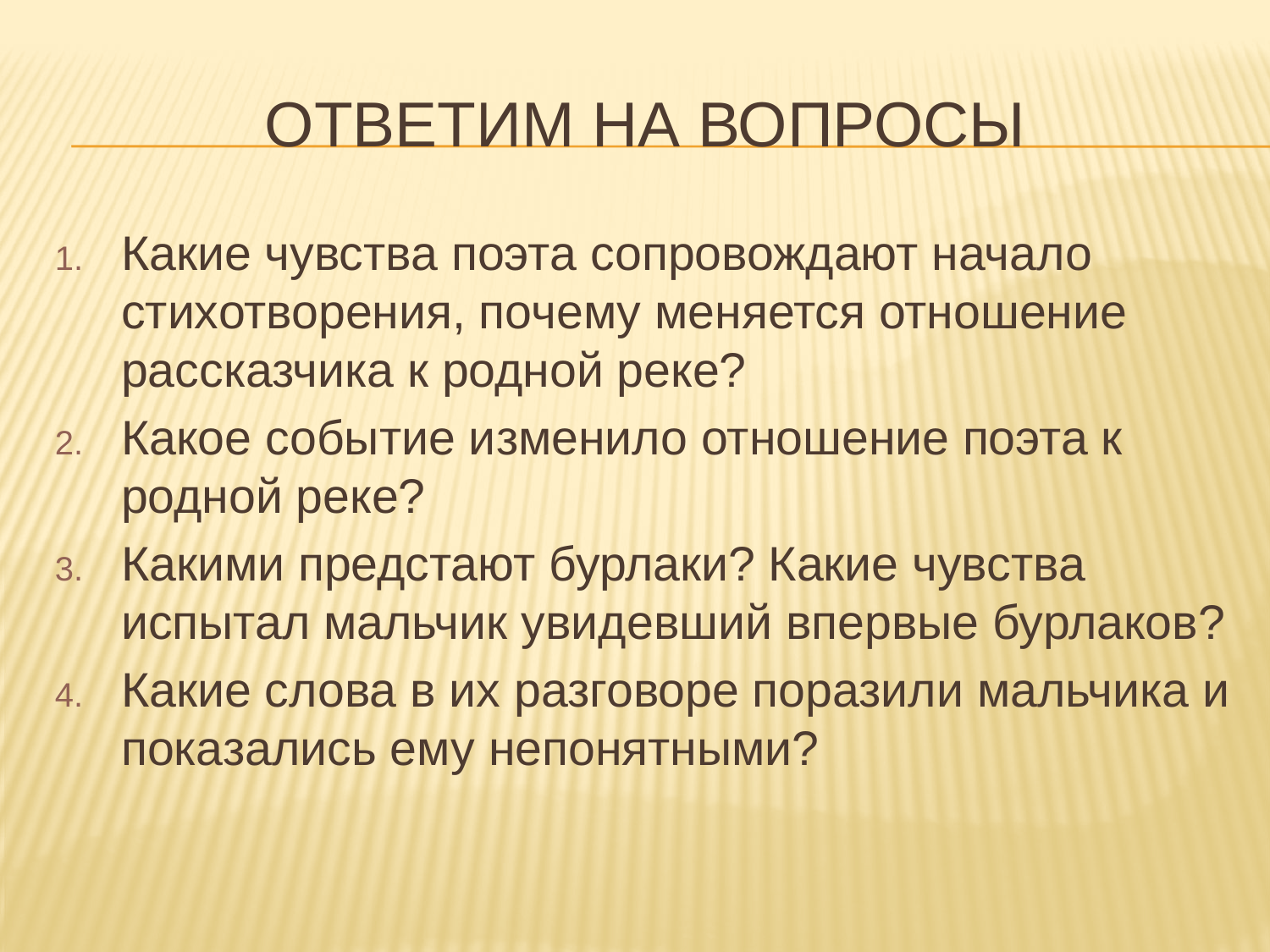

# Ответим на вопросы
Какие чувства поэта сопровождают начало стихотворения, почему меняется отношение рассказчика к родной реке?
Какое событие изменило отношение поэта к родной реке?
Какими предстают бурлаки? Какие чувства испытал мальчик увидевший впервые бурлаков?
Какие слова в их разговоре поразили мальчика и показались ему непонятными?